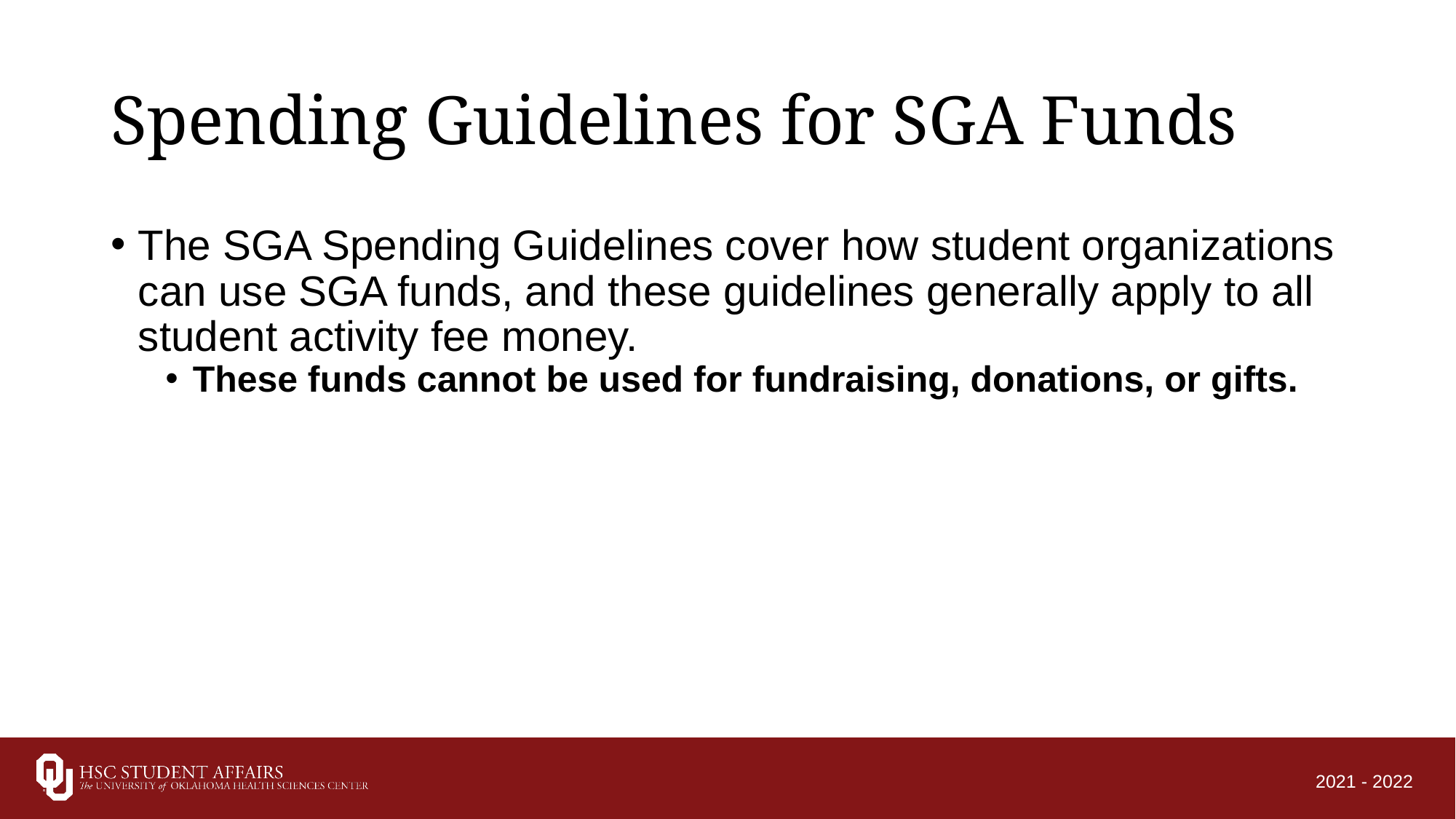

# Spending Guidelines for SGA Funds
The SGA Spending Guidelines cover how student organizations can use SGA funds, and these guidelines generally apply to all student activity fee money.
These funds cannot be used for fundraising, donations, or gifts.